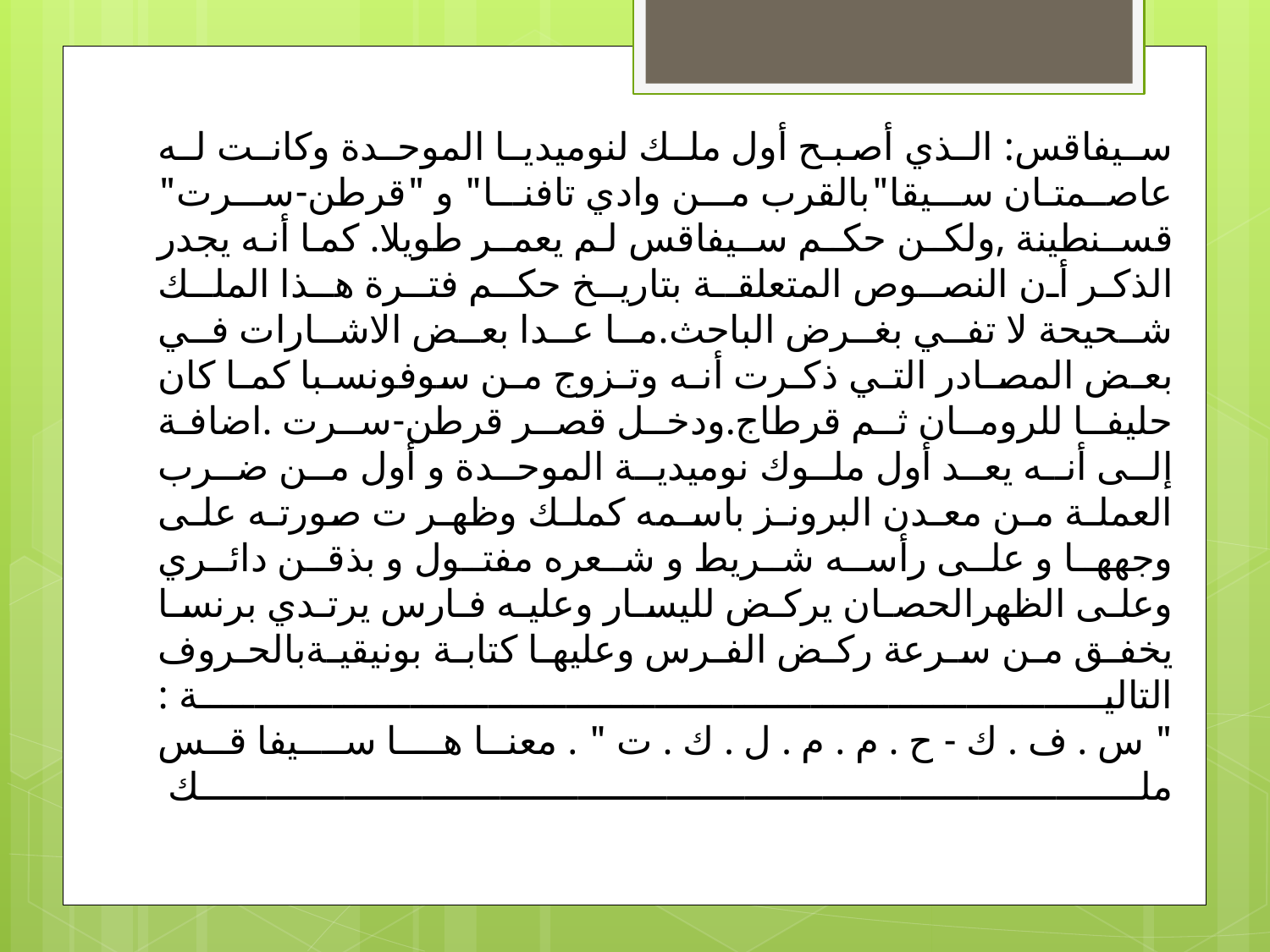

سـيفاقس: الـذي أصبـح أول ملـك لنوميديـا الموحـدة وكانـت لـه عاصمتـان سـيقا"بالقرب مـن وادي تافنـا" و "قرطن-سـرت" قسـنطينة ,ولكـن حكـم سـيفاقس لم يعمـر طويلا. كما أنه يجدر الذكر أن النصـوص المتعلقـة بتاريـخ حكـم فتـرة هـذا الملـك شـحيحة لا تفـي بغـرض الباحث.مـا عـدا بعـض الاشـارات فـي بعـض المصـادر التـي ذكـرت أنـه وتـزوج مـن سوفونسـبا كمـا كان حليفـا للرومـان ثـم قرطاج.ودخـل قصـر قرطن-سـرت .اضافـة إلـى أنـه يعـد أول ملـوك نوميديـة الموحـدة و أول مـن ضـرب العملـة مـن معـدن البرونـز باسـمه كملـك وظهـر ت صورتـه علـى وجههـا و علـى رأسـه شـريط و شـعره مفتـول و بذقـن دائـري وعلـى الظهرالحصـان يركـض لليسـار وعليـه فـارس يرتـدي برنسـا يخفـق مـن سـرعة ركـض الفـرس وعليهـا كتابـة بونيقيـةبالحـروف التالية :
" س . ف . ك - ح . م . م . ل . ك . ت " . معنا هــا ســيفا قس ملــك